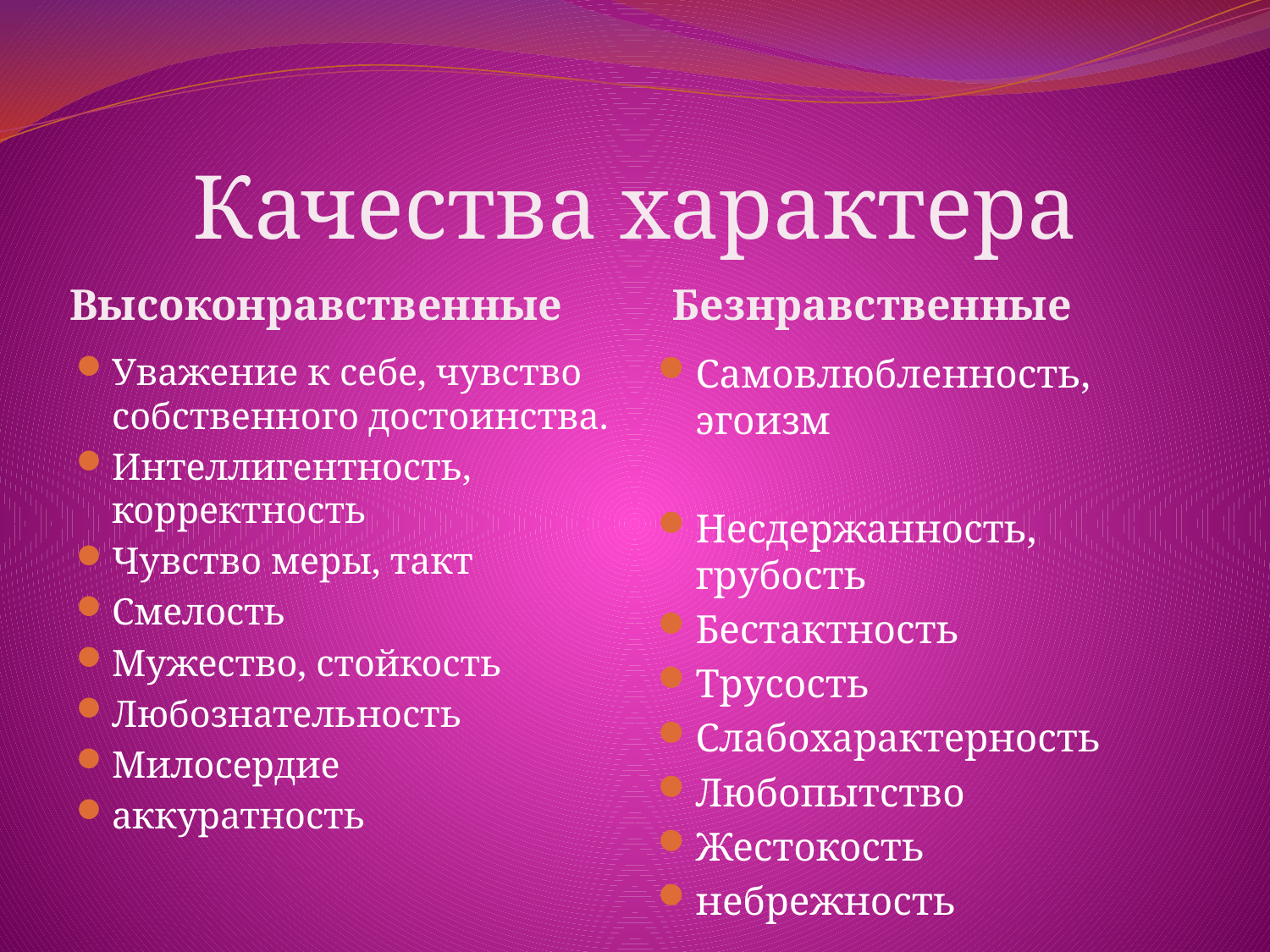

# Качества характера
Высоконравственные
Безнравственные
Уважение к себе, чувство собственного достоинства.
Интеллигентность, корректность
Чувство меры, такт
Смелость
Мужество, стойкость
Любознательность
Милосердие
аккуратность
Самовлюбленность, эгоизм

Несдержанность, грубость
Бестактность
Трусость
Слабохарактерность
Любопытство
Жестокость
небрежность